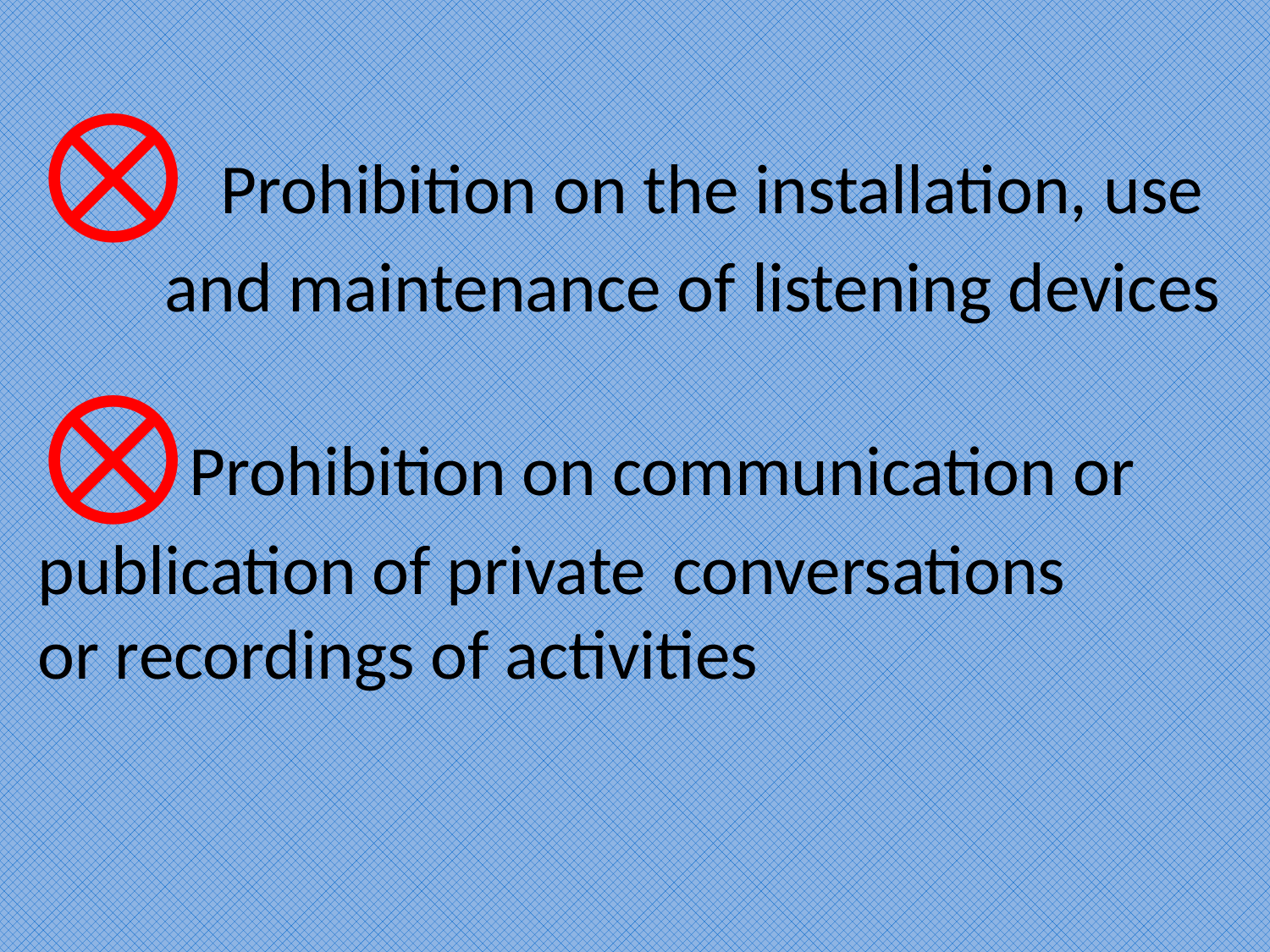

⨂ Prohibition on the installation, use 	and maintenance of listening devices
⨂Prohibition on communication or 	publication of private 	conversations 	or recordings of activities